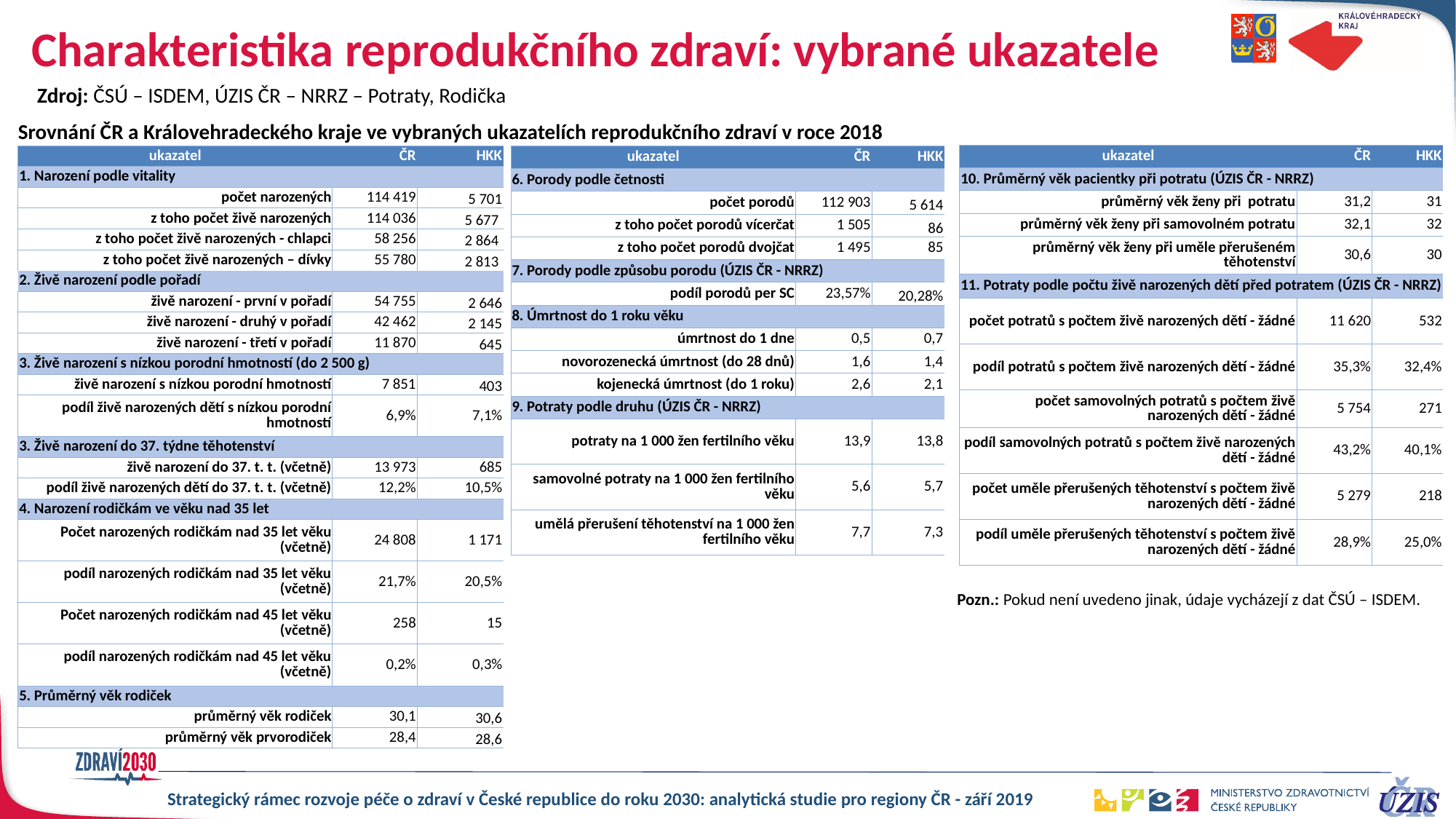

# Charakteristika reprodukčního zdraví: vybrané ukazatele
Zdroj: ČSÚ – ISDEM, ÚZIS ČR – NRRZ – Potraty, Rodička
Srovnání ČR a Královehradeckého kraje ve vybraných ukazatelích reprodukčního zdraví v roce 2018
| ukazatel | ČR | HKK |
| --- | --- | --- |
| 10. Průměrný věk pacientky při potratu (ÚZIS ČR - NRRZ) |  |  |
| průměrný věk ženy při potratu | 31,2 | 31 |
| průměrný věk ženy při samovolném potratu | 32,1 | 32 |
| průměrný věk ženy při uměle přerušeném těhotenství | 30,6 | 30 |
| 11. Potraty podle počtu živě narozených dětí před potratem (ÚZIS ČR - NRRZ) |  |  |
| počet potratů s počtem živě narozených dětí - žádné | 11 620 | 532 |
| podíl potratů s počtem živě narozených dětí - žádné | 35,3% | 32,4% |
| počet samovolných potratů s počtem živě narozených dětí - žádné | 5 754 | 271 |
| podíl samovolných potratů s počtem živě narozených dětí - žádné | 43,2% | 40,1% |
| počet uměle přerušených těhotenství s počtem živě narozených dětí - žádné | 5 279 | 218 |
| podíl uměle přerušených těhotenství s počtem živě narozených dětí - žádné | 28,9% | 25,0% |
| ukazatel | ČR | HKK |
| --- | --- | --- |
| 1. Narození podle vitality |  |  |
| počet narozených | 114 419 | 5 701 |
| z toho počet živě narozených | 114 036 | 5 677 |
| z toho počet živě narozených - chlapci | 58 256 | 2 864 |
| z toho počet živě narozených – dívky | 55 780 | 2 813 |
| 2. Živě narození podle pořadí |  |  |
| živě narození - první v pořadí | 54 755 | 2 646 |
| živě narození - druhý v pořadí | 42 462 | 2 145 |
| živě narození - třetí v pořadí | 11 870 | 645 |
| 3. Živě narození s nízkou porodní hmotností (do 2 500 g) |  |  |
| živě narození s nízkou porodní hmotností | 7 851 | 403 |
| podíl živě narozených dětí s nízkou porodní hmotností | 6,9% | 7,1% |
| 3. Živě narození do 37. týdne těhotenství |  |  |
| živě narození do 37. t. t. (včetně) | 13 973 | 685 |
| podíl živě narozených dětí do 37. t. t. (včetně) | 12,2% | 10,5% |
| 4. Narození rodičkám ve věku nad 35 let |  |  |
| Počet narozených rodičkám nad 35 let věku (včetně) | 24 808 | 1 171 |
| podíl narozených rodičkám nad 35 let věku (včetně) | 21,7% | 20,5% |
| Počet narozených rodičkám nad 45 let věku (včetně) | 258 | 15 |
| podíl narozených rodičkám nad 45 let věku (včetně) | 0,2% | 0,3% |
| 5. Průměrný věk rodiček |  |  |
| průměrný věk rodiček | 30,1 | 30,6 |
| průměrný věk prvorodiček | 28,4 | 28,6 |
| ukazatel | ČR | HKK |
| --- | --- | --- |
| 6. Porody podle četnosti |  |  |
| počet porodů | 112 903 | 5 614 |
| z toho počet porodů vícerčat | 1 505 | 86 |
| z toho počet porodů dvojčat | 1 495 | 85 |
| 7. Porody podle způsobu porodu (ÚZIS ČR - NRRZ) |  |  |
| podíl porodů per SC | 23,57% | 20,28% |
| 8. Úmrtnost do 1 roku věku |  |  |
| úmrtnost do 1 dne | 0,5 | 0,7 |
| novorozenecká úmrtnost (do 28 dnů) | 1,6 | 1,4 |
| kojenecká úmrtnost (do 1 roku) | 2,6 | 2,1 |
| 9. Potraty podle druhu (ÚZIS ČR - NRRZ) |  |  |
| potraty na 1 000 žen fertilního věku | 13,9 | 13,8 |
| samovolné potraty na 1 000 žen fertilního věku | 5,6 | 5,7 |
| umělá přerušení těhotenství na 1 000 žen fertilního věku | 7,7 | 7,3 |
Pozn.: Pokud není uvedeno jinak, údaje vycházejí z dat ČSÚ – ISDEM.